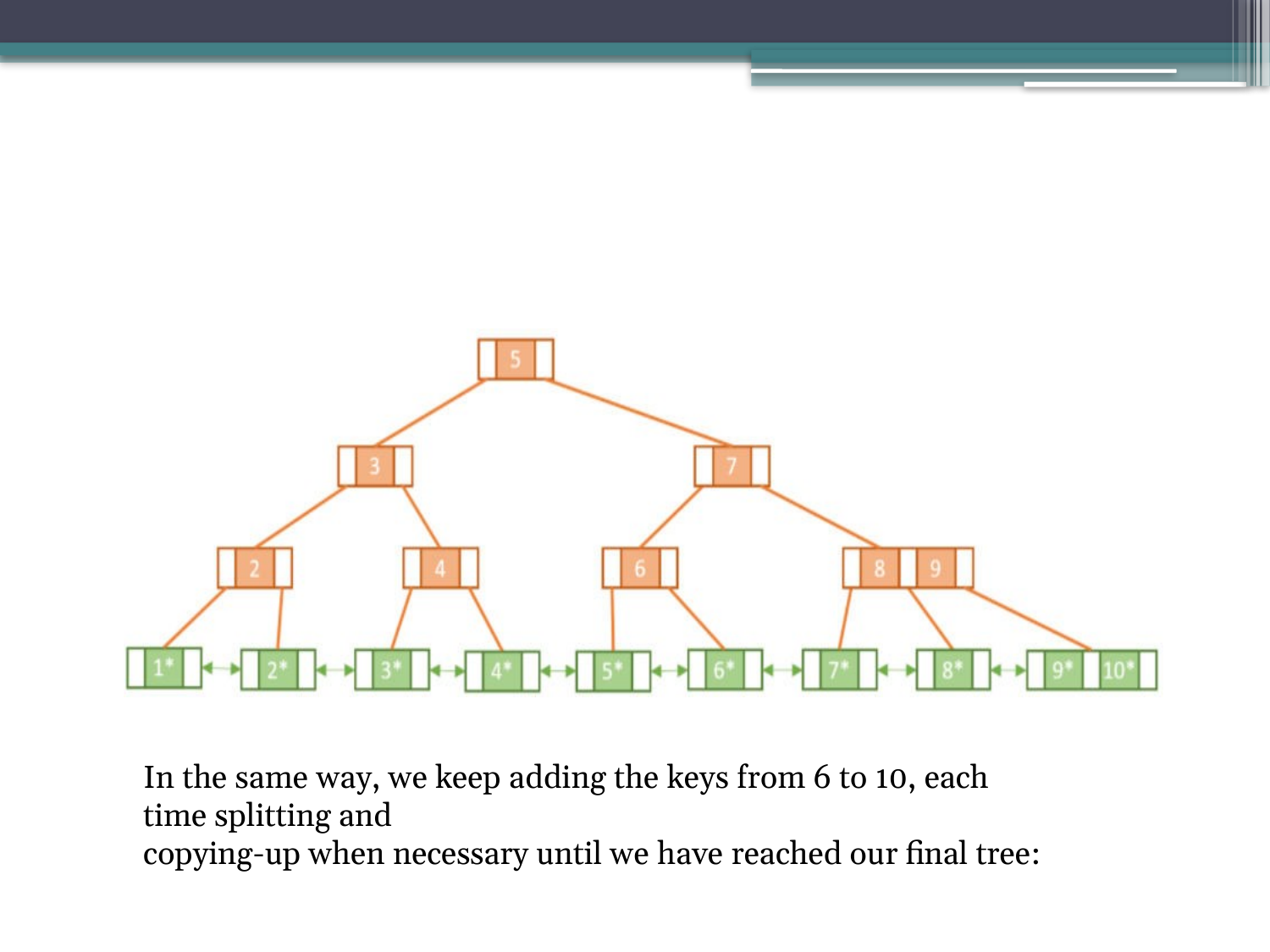

In the same way, we keep adding the keys from 6 to 10, each time splitting and
copying-up when necessary until we have reached our final tree: